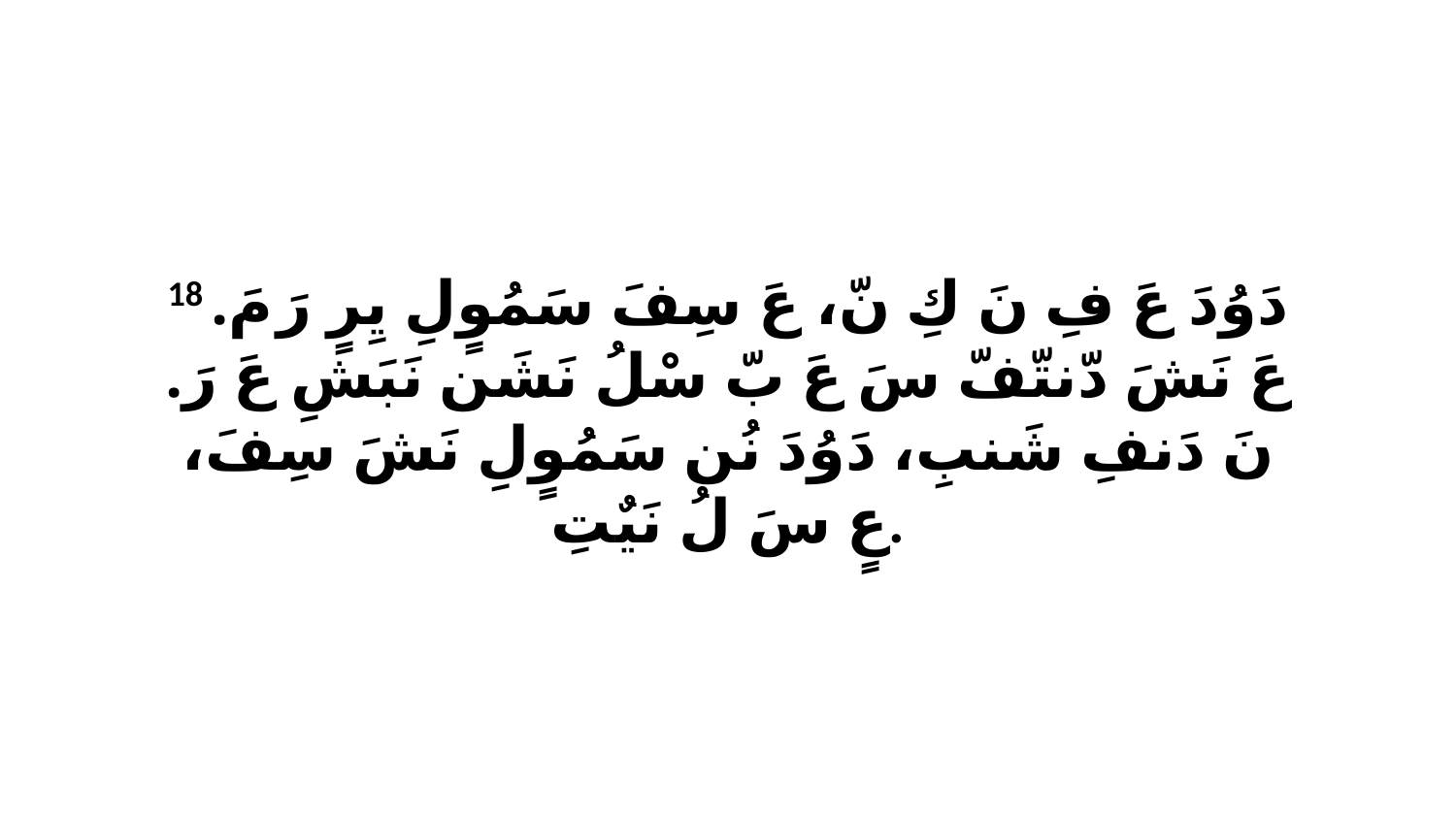

18 دَوُدَ عَ فِ نَ كِ نّ، عَ سِفَ سَمُوٍلِ يِرٍ رَ مَ. عَ نَشَ دّنتّفّ سَ عَ بّ سْلُ نَشَن نَبَشِ عَ رَ. نَ دَنفِ شَنبِ، دَوُدَ نُن سَمُوٍلِ نَشَ سِفَ، عٍ سَ لُ نَيٌتِ.